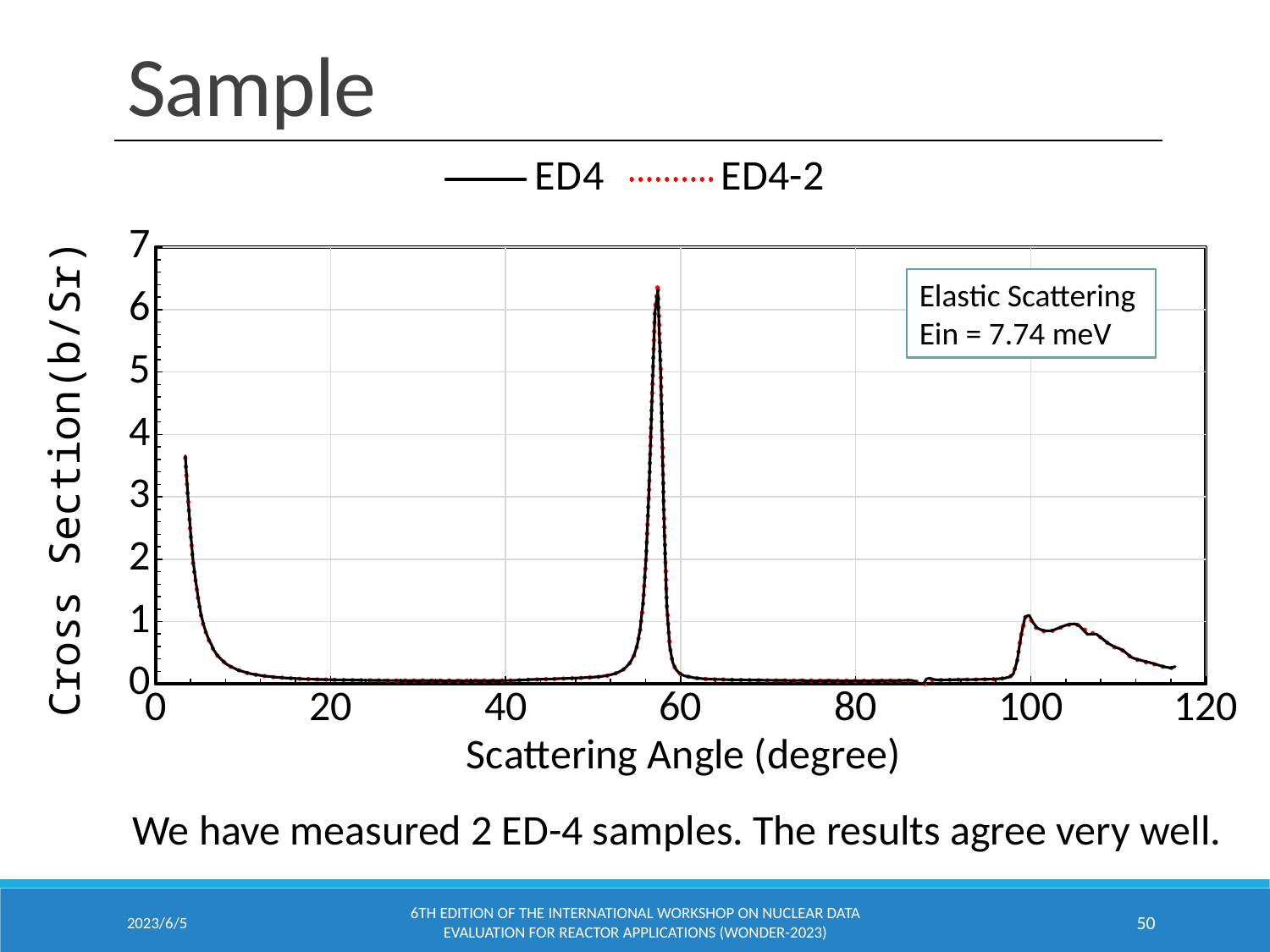

# Sample

### Chart

| Category | ED4 | ED4-2 |
|---|---|---|
Elastic Scattering
Ein = 7.74 meV
We have measured 2 ED-4 samples. The results agree very well.
2023/6/5
6th edition of the International Workshop On Nuclear Data Evaluation for Reactor Applications (WONDER-2023)
50